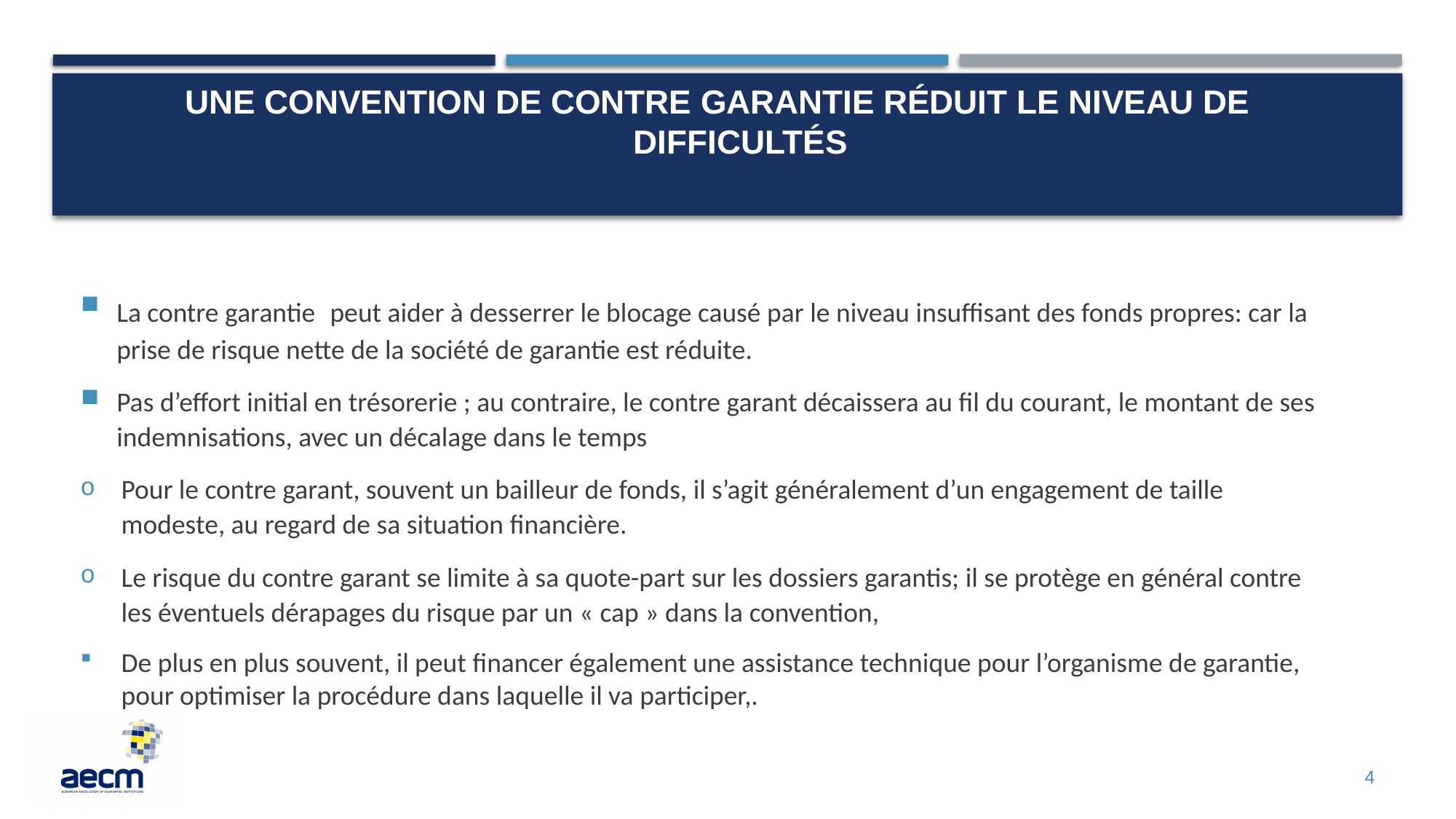

# une convention de contre gArantie réduit le niveau de difficultés
La contre garantie  peut aider à desserrer le blocage causé par le niveau insuffisant des fonds propres: car la prise de risque nette de la société de garantie est réduite.
Pas d’effort initial en trésorerie ; au contraire, le contre garant décaissera au fil du courant, le montant de ses indemnisations, avec un décalage dans le temps
Pour le contre garant, souvent un bailleur de fonds, il s’agit généralement d’un engagement de taille modeste, au regard de sa situation financière.
Le risque du contre garant se limite à sa quote-part sur les dossiers garantis; il se protège en général contre les éventuels dérapages du risque par un « cap » dans la convention,
De plus en plus souvent, il peut financer également une assistance technique pour l’organisme de garantie, pour optimiser la procédure dans laquelle il va participer,.

4